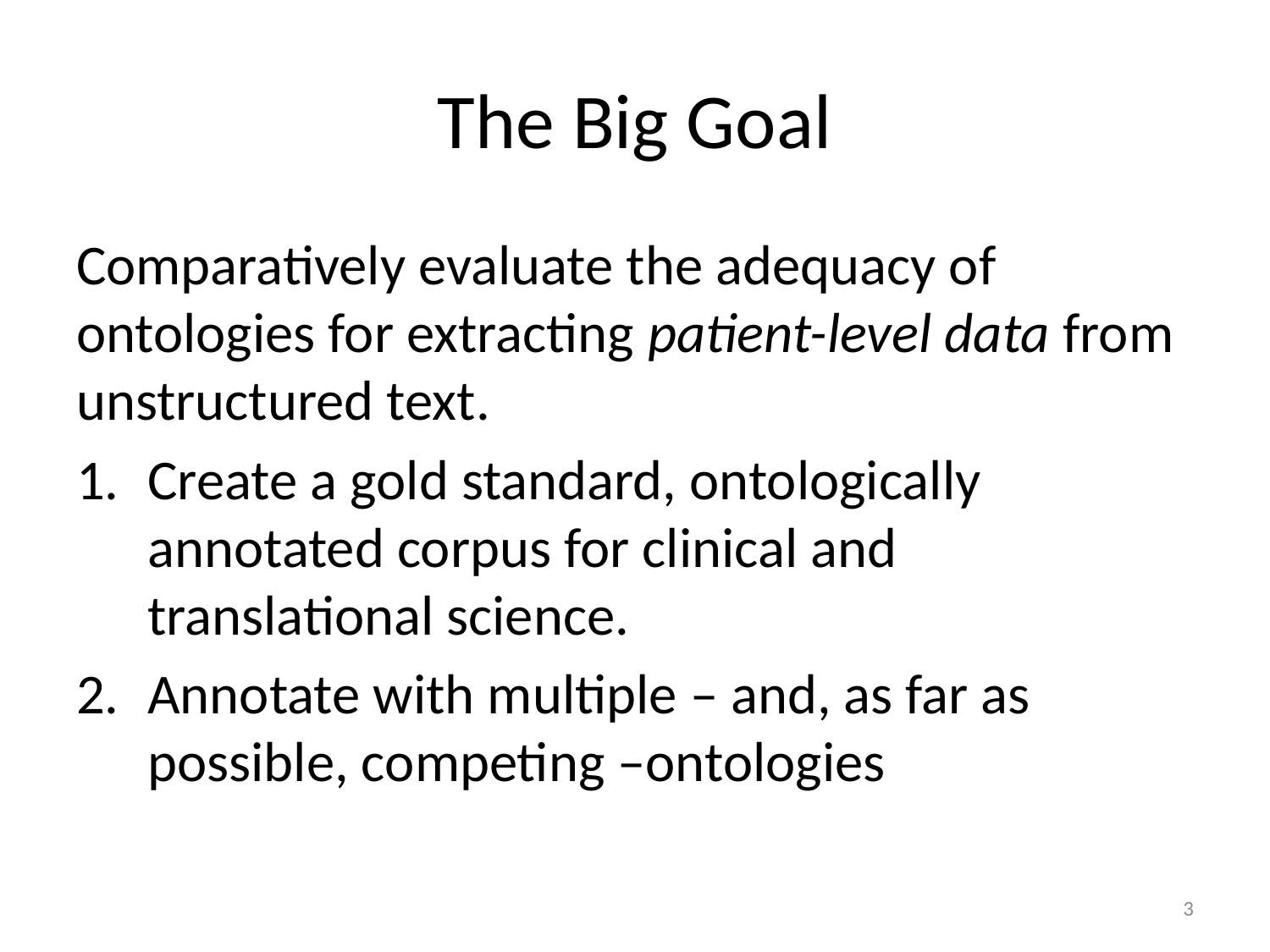

# The Big Goal
Comparatively evaluate the adequacy of ontologies for extracting patient-level data from unstructured text.
Create a gold standard, ontologically annotated corpus for clinical and translational science.
Annotate with multiple – and, as far as possible, competing –ontologies
3